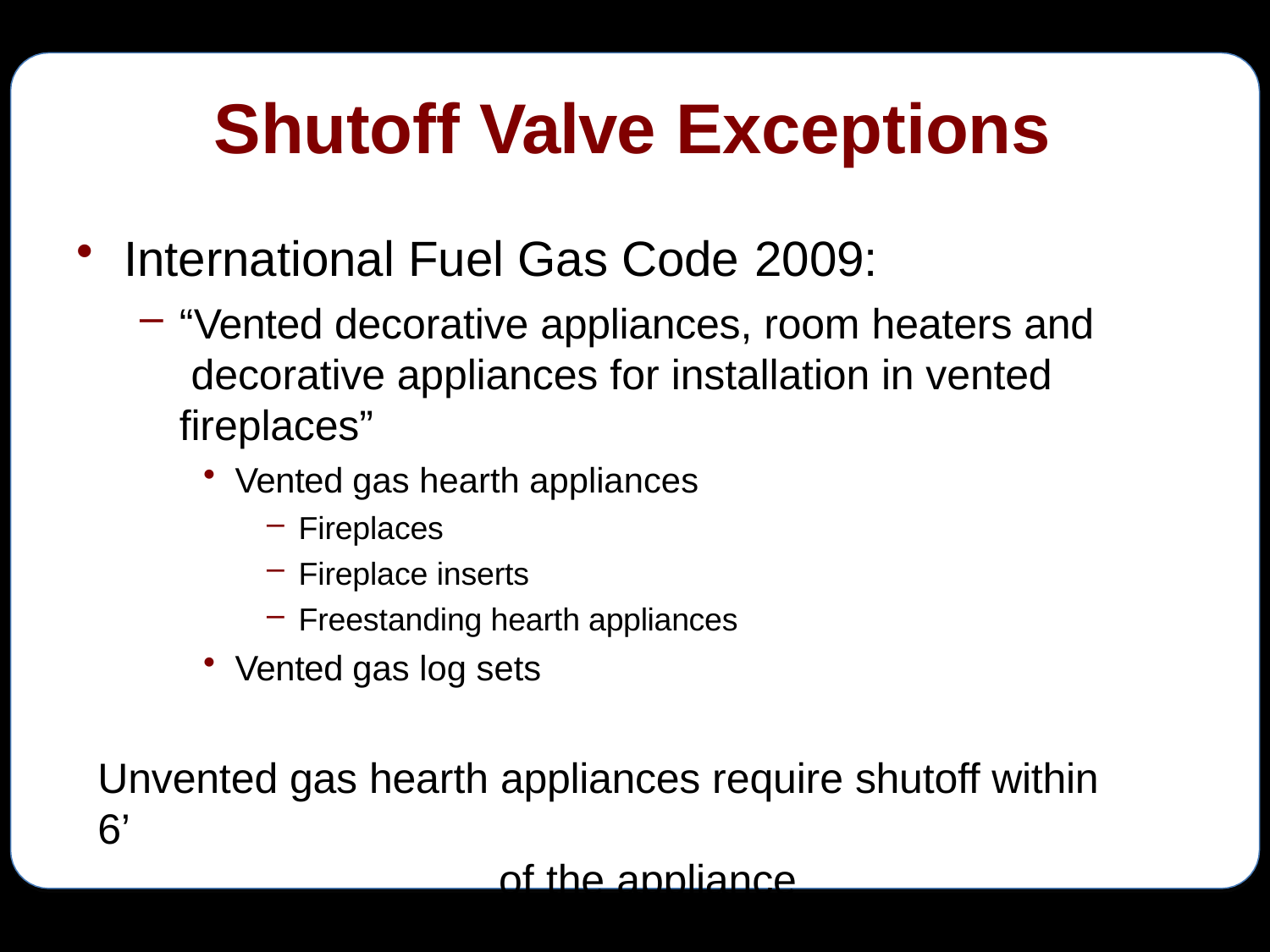

# Shutoff Valve Exceptions
International Fuel Gas Code 2009:
“Vented decorative appliances, room heaters and  decorative appliances for installation in vented  fireplaces”
Vented gas hearth appliances
Fireplaces
Fireplace inserts
Freestanding hearth appliances
Vented gas log sets

Unvented gas hearth appliances require shutoff within 6’
of the appliance